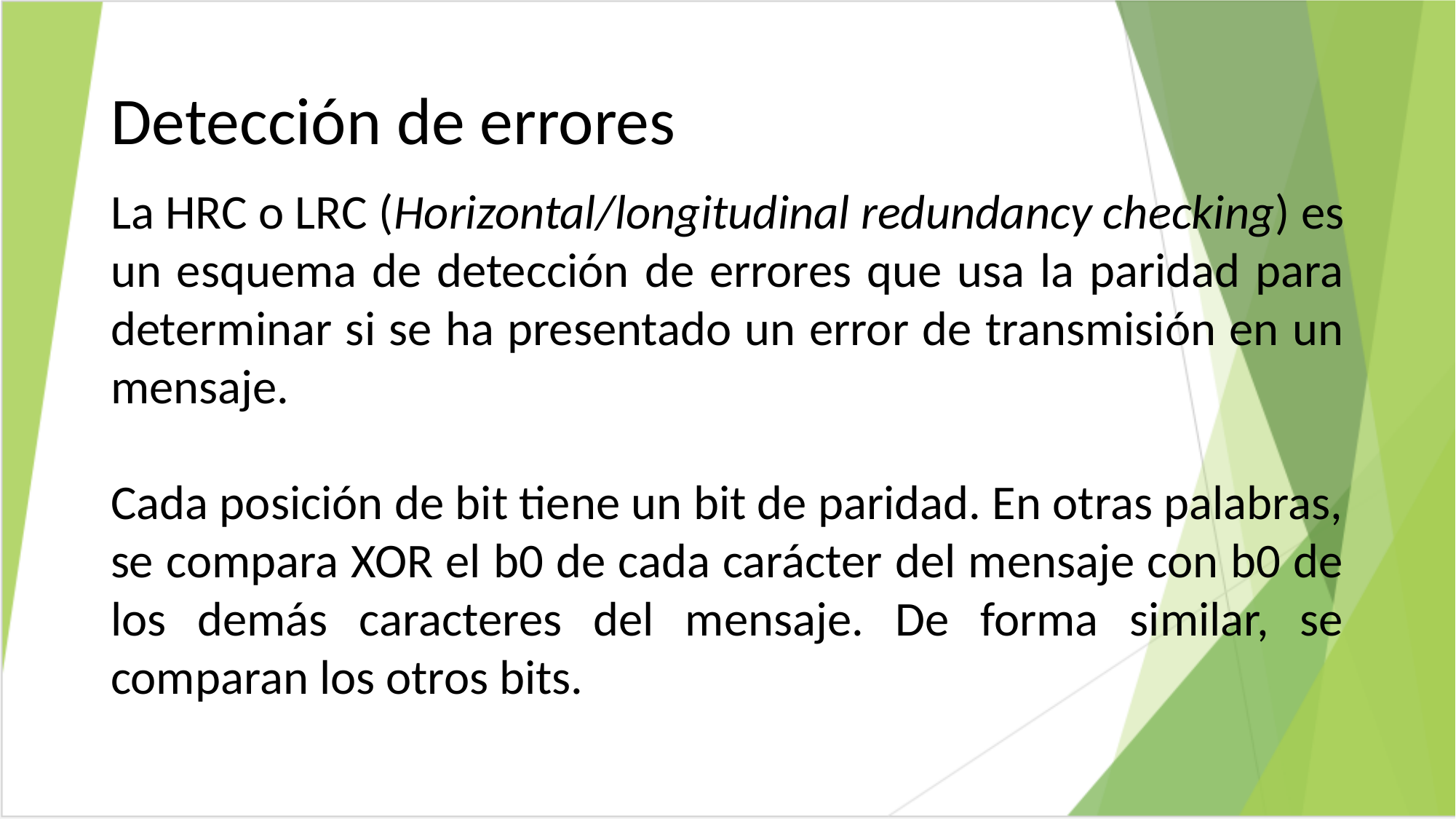

# Detección de errores
La HRC o LRC (Horizontal/longitudinal redundancy checking) es un esquema de detección de errores que usa la paridad para determinar si se ha presentado un error de transmisión en un mensaje.

Cada posición de bit tiene un bit de paridad. En otras palabras, se compara XOR el b0 de cada carácter del mensaje con b0 de los demás caracteres del mensaje. De forma similar, se comparan los otros bits.